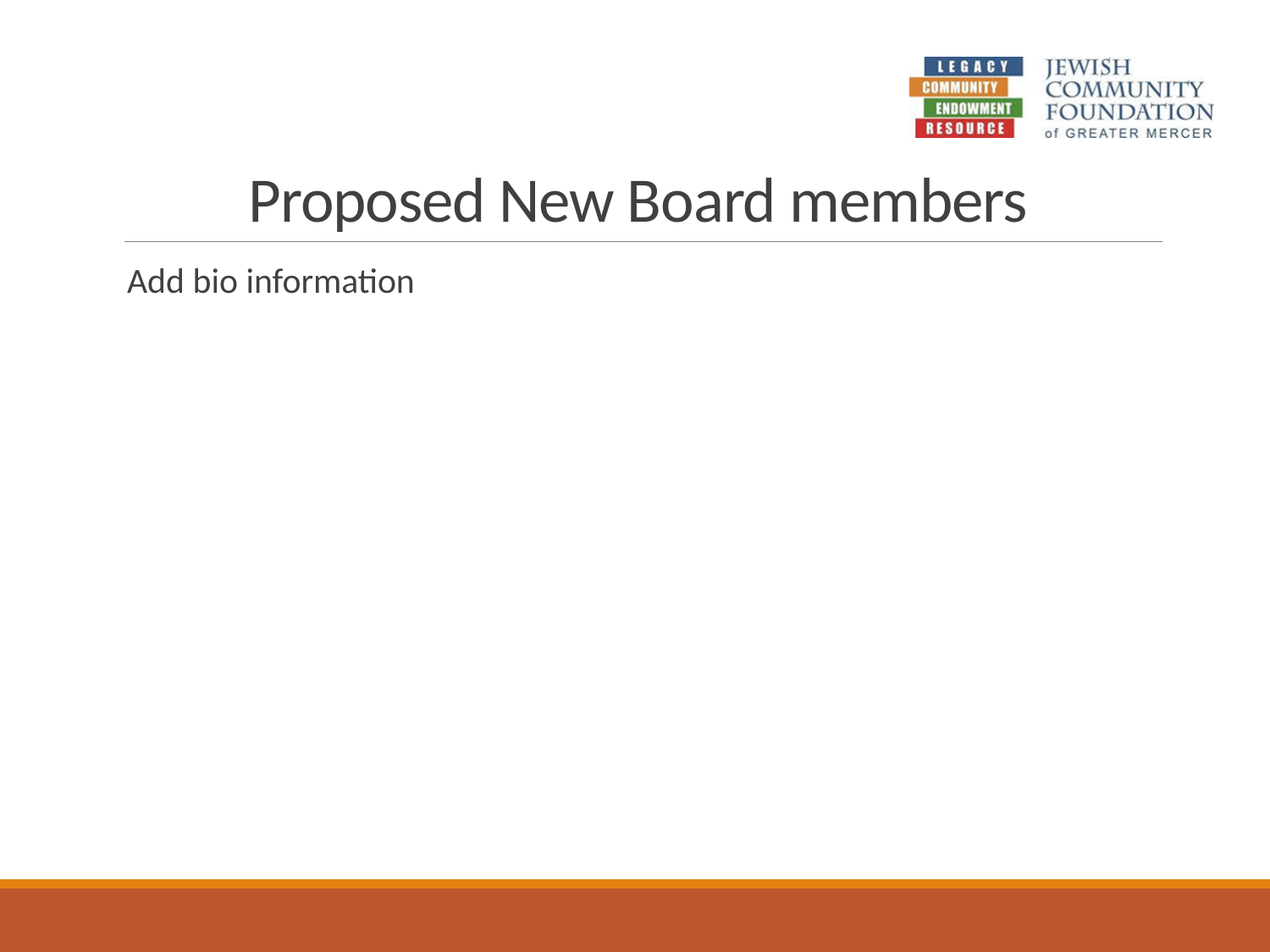

# Proposed New Board members
Add bio information